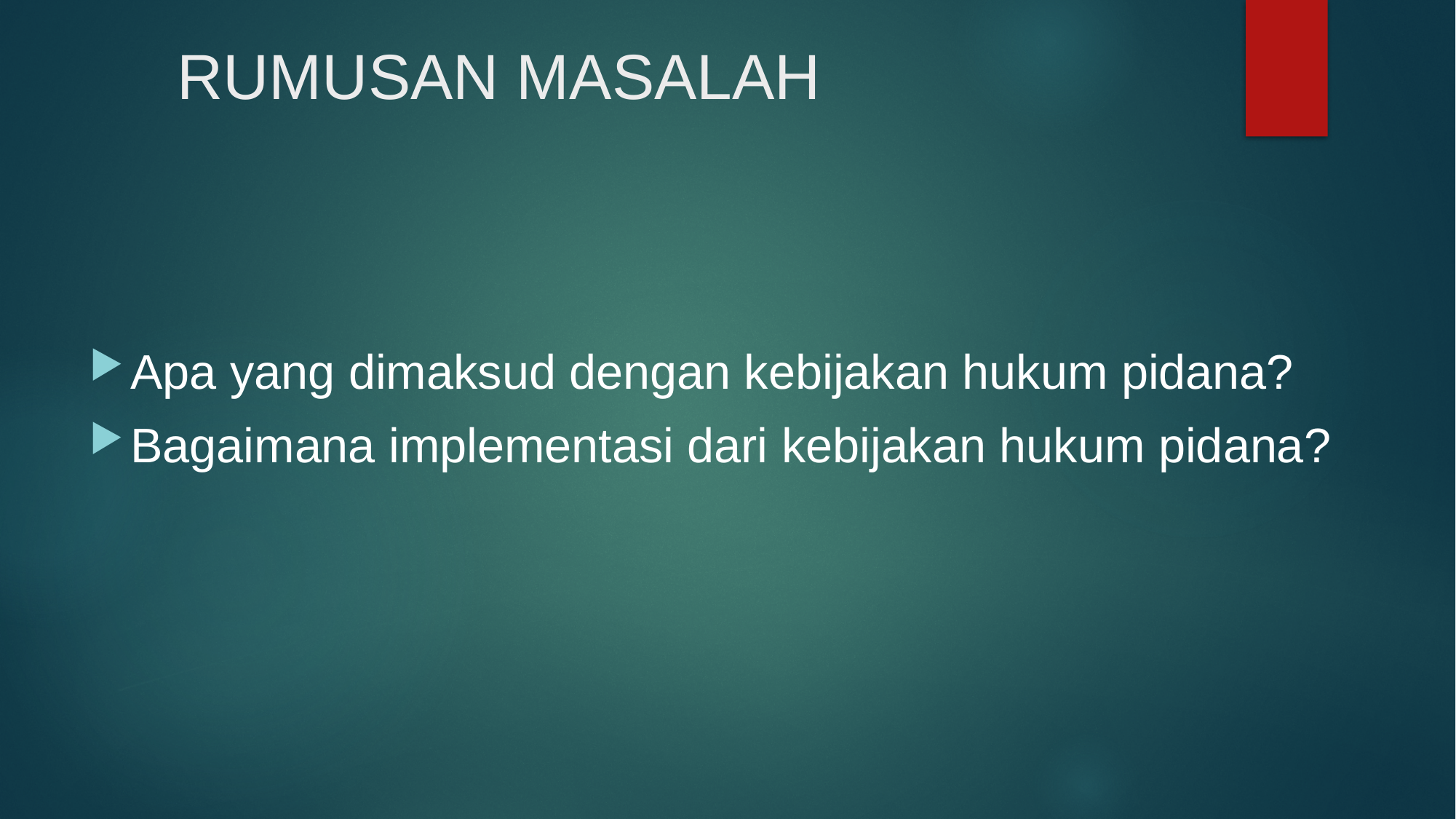

# RUMUSAN MASALAH
Apa yang dimaksud dengan kebijakan hukum pidana?
Bagaimana implementasi dari kebijakan hukum pidana?